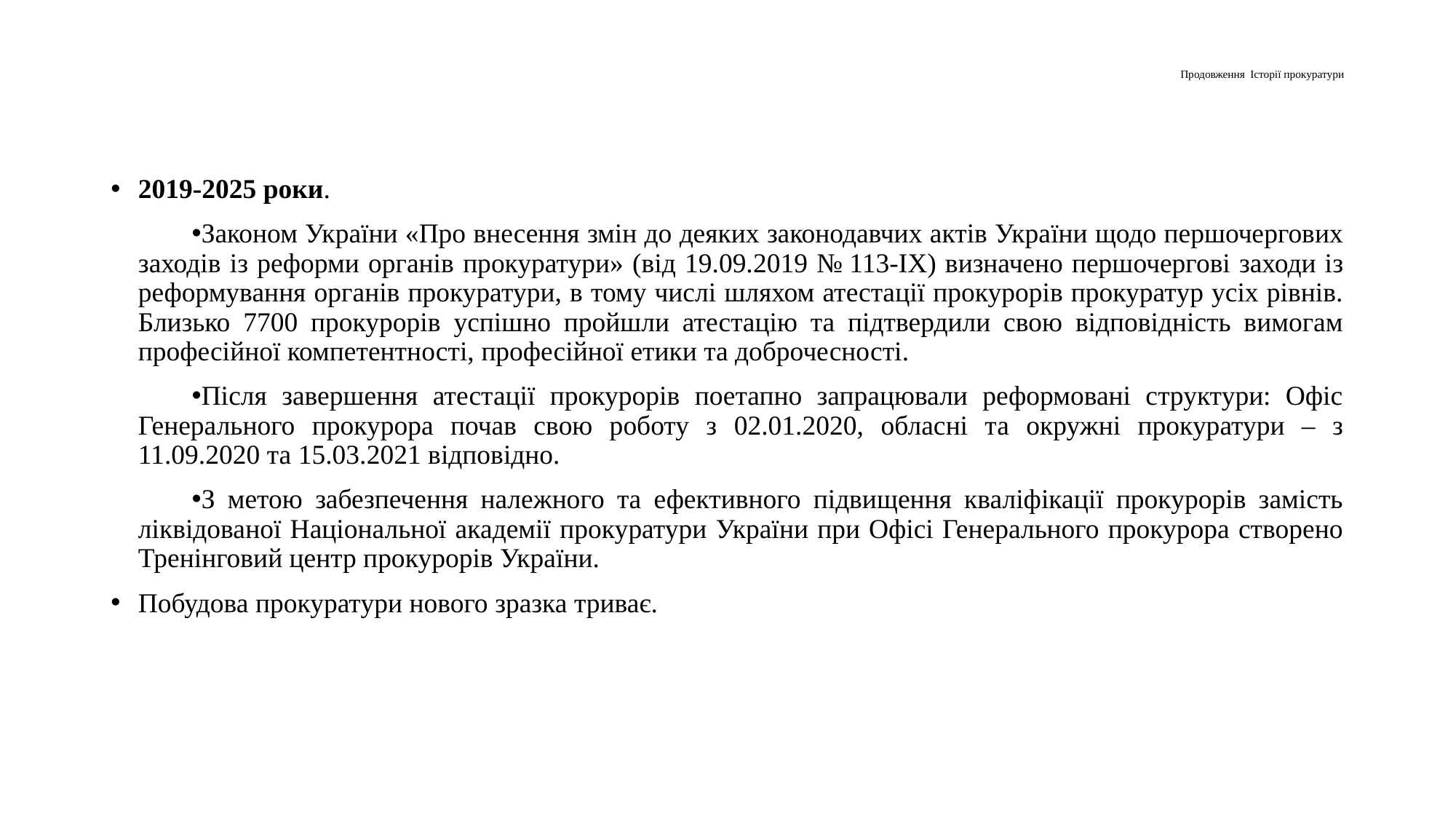

# Продовження  Історії прокуратури

2019-2025 роки.
Законом України «Про внесення змін до деяких законодавчих актів України щодо першочергових заходів із реформи органів прокуратури» (від 19.09.2019 № 113-IX) визначено першочергові заходи із реформування органів прокуратури, в тому числі шляхом атестації прокурорів прокуратур усіх рівнів. Близько 7700 прокурорів успішно пройшли атестацію та підтвердили свою відповідність вимогам професійної компетентності, професійної етики та доброчесності.
Після завершення атестації прокурорів поетапно запрацювали реформовані структури: Офіс Генерального прокурора почав свою роботу з 02.01.2020, обласні та окружні прокуратури – з 11.09.2020 та 15.03.2021 відповідно.
З метою забезпечення належного та ефективного підвищення кваліфікації прокурорів замість ліквідованої Національної академії прокуратури України при Офісі Генерального прокурора створено Тренінговий центр прокурорів України.
Побудова прокуратури нового зразка триває.